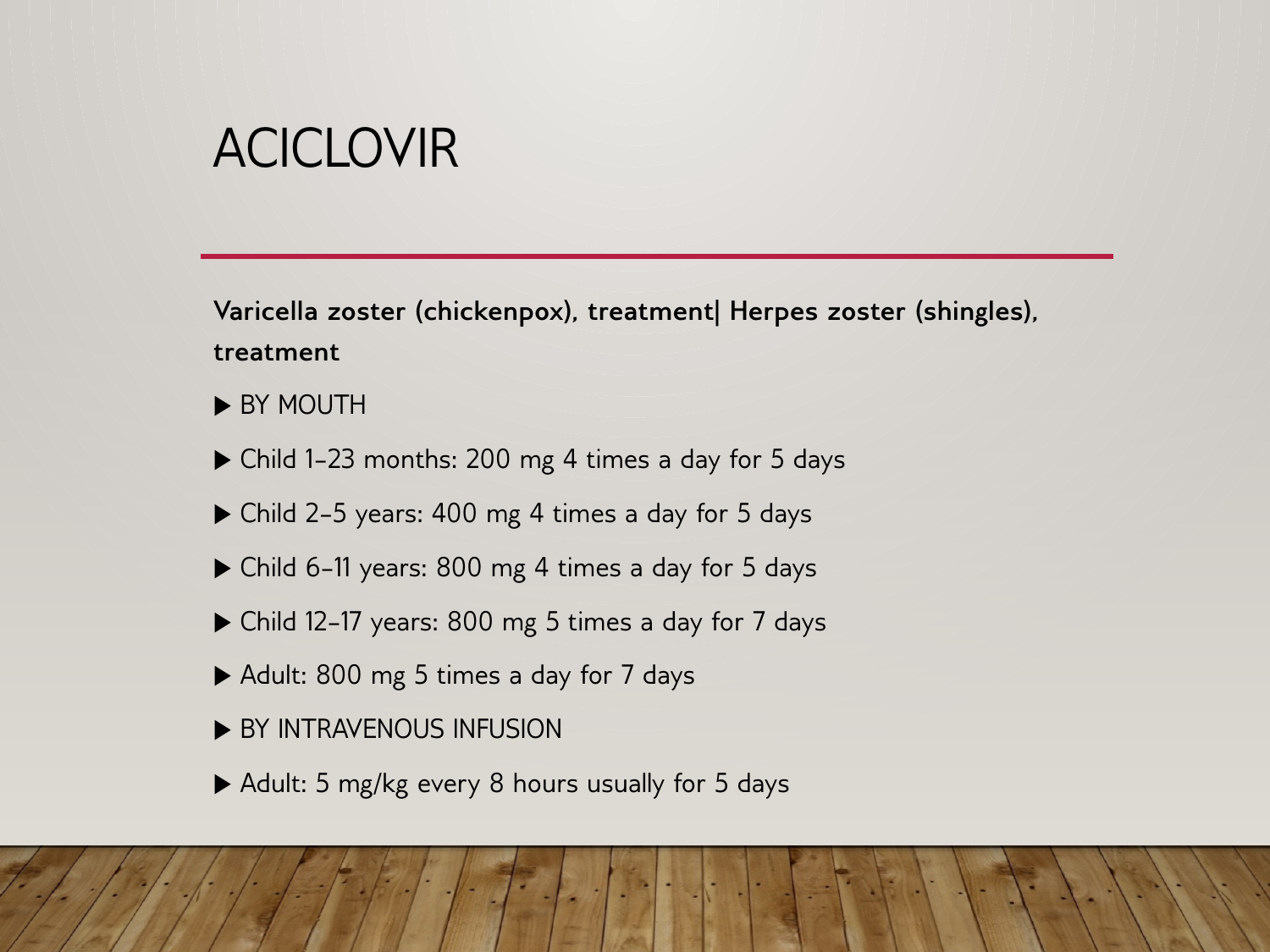

# Aciclovir
Varicella zoster (chickenpox), treatment| Herpes zoster (shingles), treatment
▶ BY MOUTH
▶ Child 1–23 months: 200 mg 4 times a day for 5 days
▶ Child 2–5 years: 400 mg 4 times a day for 5 days
▶ Child 6–11 years: 800 mg 4 times a day for 5 days
▶ Child 12–17 years: 800 mg 5 times a day for 7 days
▶ Adult: 800 mg 5 times a day for 7 days
▶ BY INTRAVENOUS INFUSION
▶ Adult: 5 mg/kg every 8 hours usually for 5 days